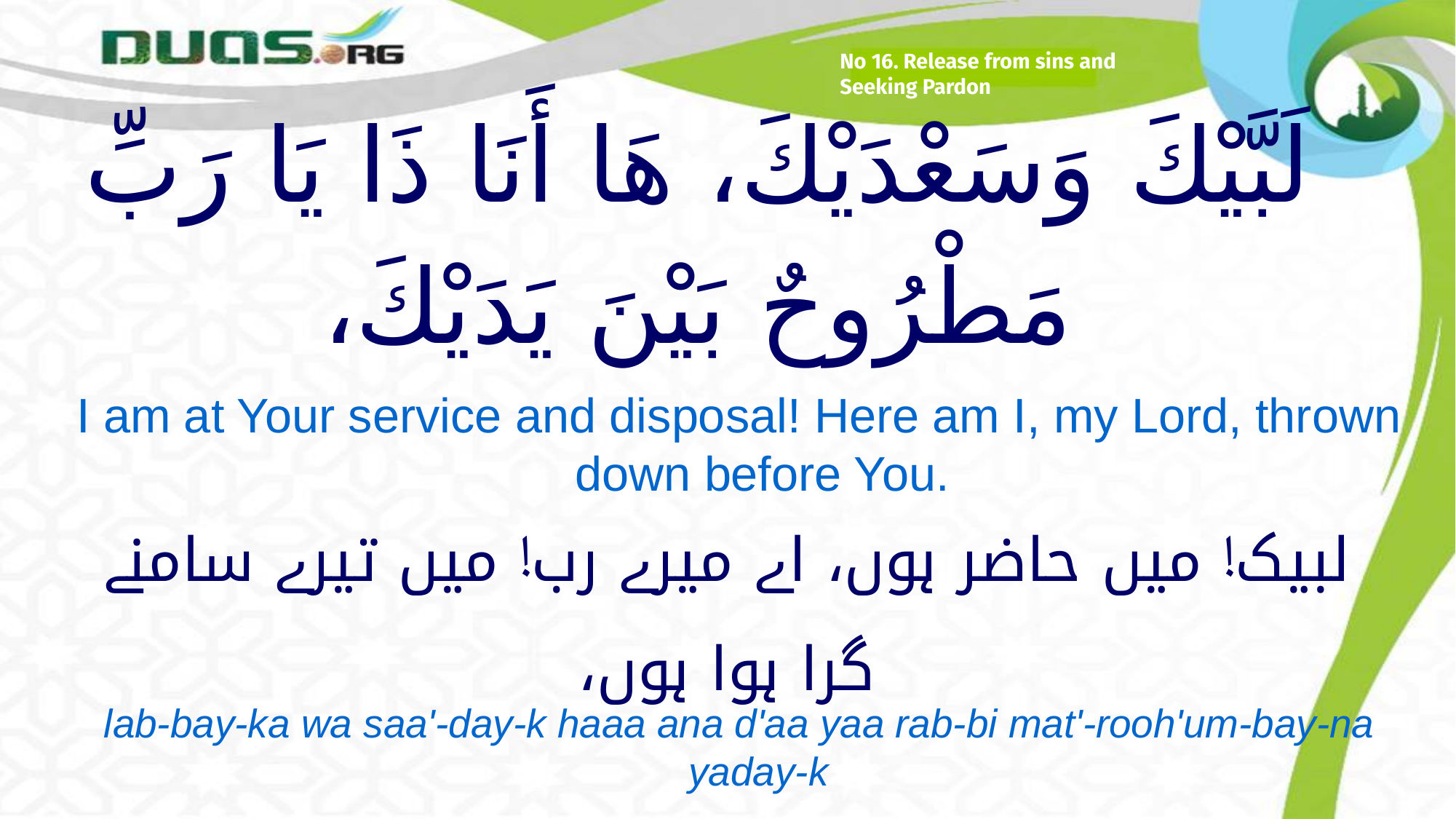

No 16. Release from sins and Seeking Pardon

# لَبَّيْكَ وَسَعْدَيْكَ، هَا أَنَا ذَا يَا رَبِّ مَطْرُوحٌ بَيْنَ يَدَيْكَ،
I am at Your service and disposal! Here am I, my Lord, thrown down before You.

لبیک! میں حاضر ہوں، اے میرے رب! میں تیرے سامنے گرا ہوا ہوں،
lab-bay-ka wa saa'-day-k haaa ana d'aa yaa rab-bi mat'-rooh'um-bay-na yaday-k